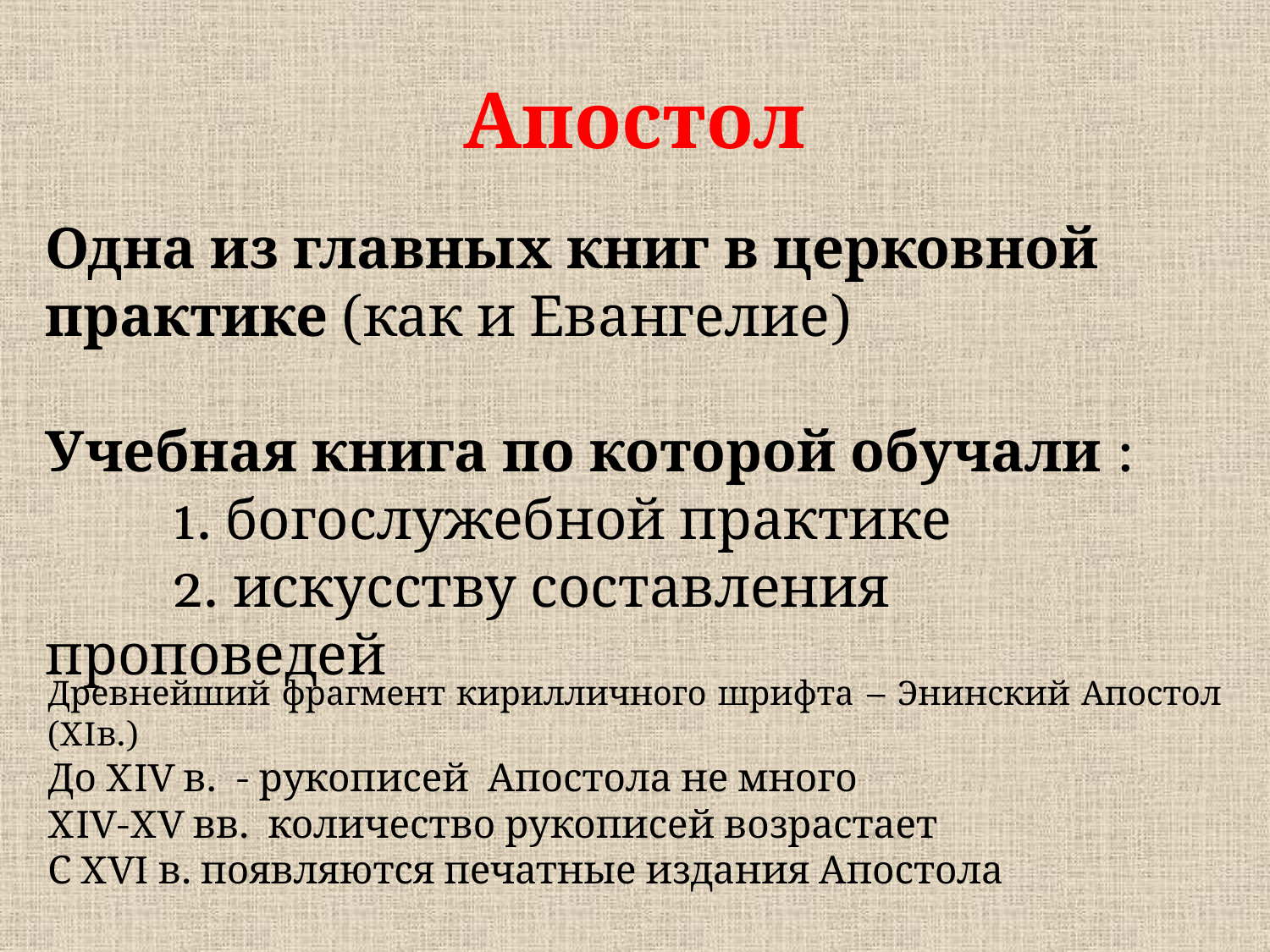

# Апостол
Одна из главных книг в церковной практике (как и Евангелие)

Учебная книга по которой обучали :
	1. богослужебной практике
	2. искусству составления проповедей
Древнейший фрагмент кирилличного шрифта – Энинский Апостол (XIв.)
До XIV в.  - рукописей  Апостола не много
XIV-XV вв.  количество рукописей возрастает
С XVI в. появляются печатные издания Апостола